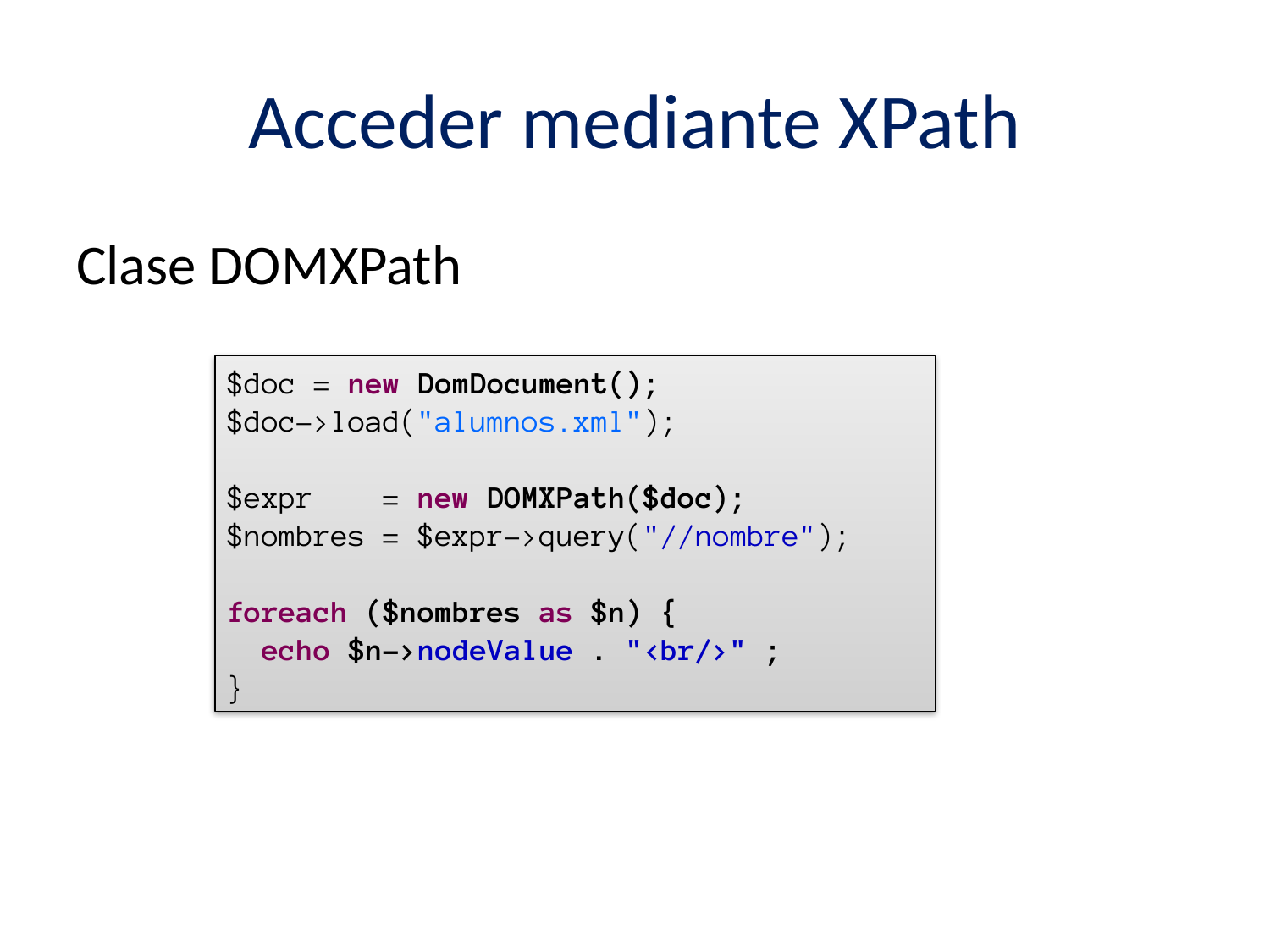

# Acceder mediante XPath
Clase DOMXPath
$doc = new DomDocument();
$doc->load("alumnos.xml");

$expr    = new DOMXPath($doc);
$nombres = $expr->query("//nombre");

foreach ($nombres as $n) {
  echo $n->nodeValue . "<br/>" ;
}